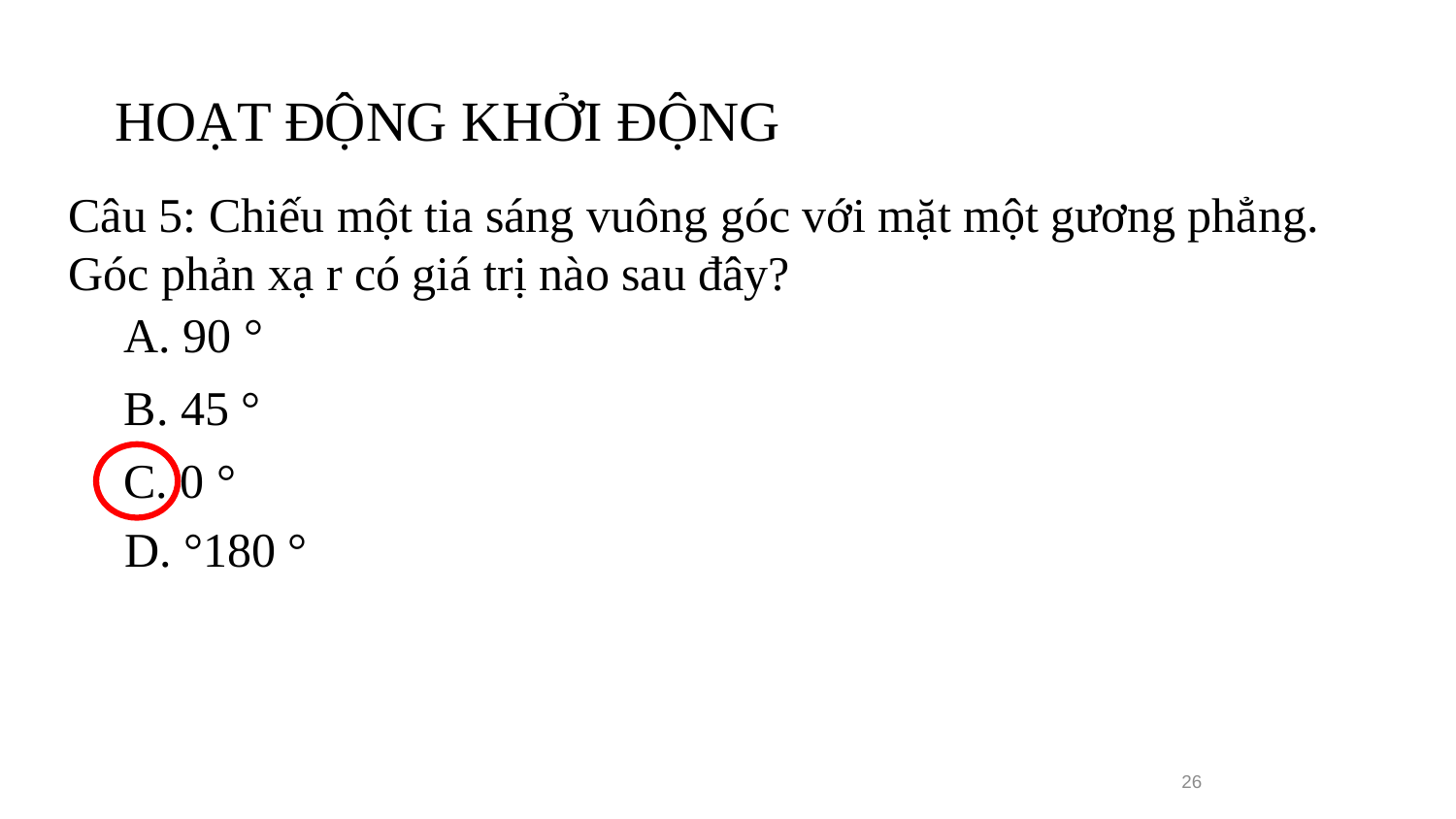

# HOẠT ĐỘNG KHỞI ĐỘNG
Câu 5: Chiếu một tia sáng vuông góc với mặt một gương phẳng. Góc phản xạ r có giá trị nào sau đây?
A. 90 °
B. 45 °
C. 0 °

D. °180 °
26